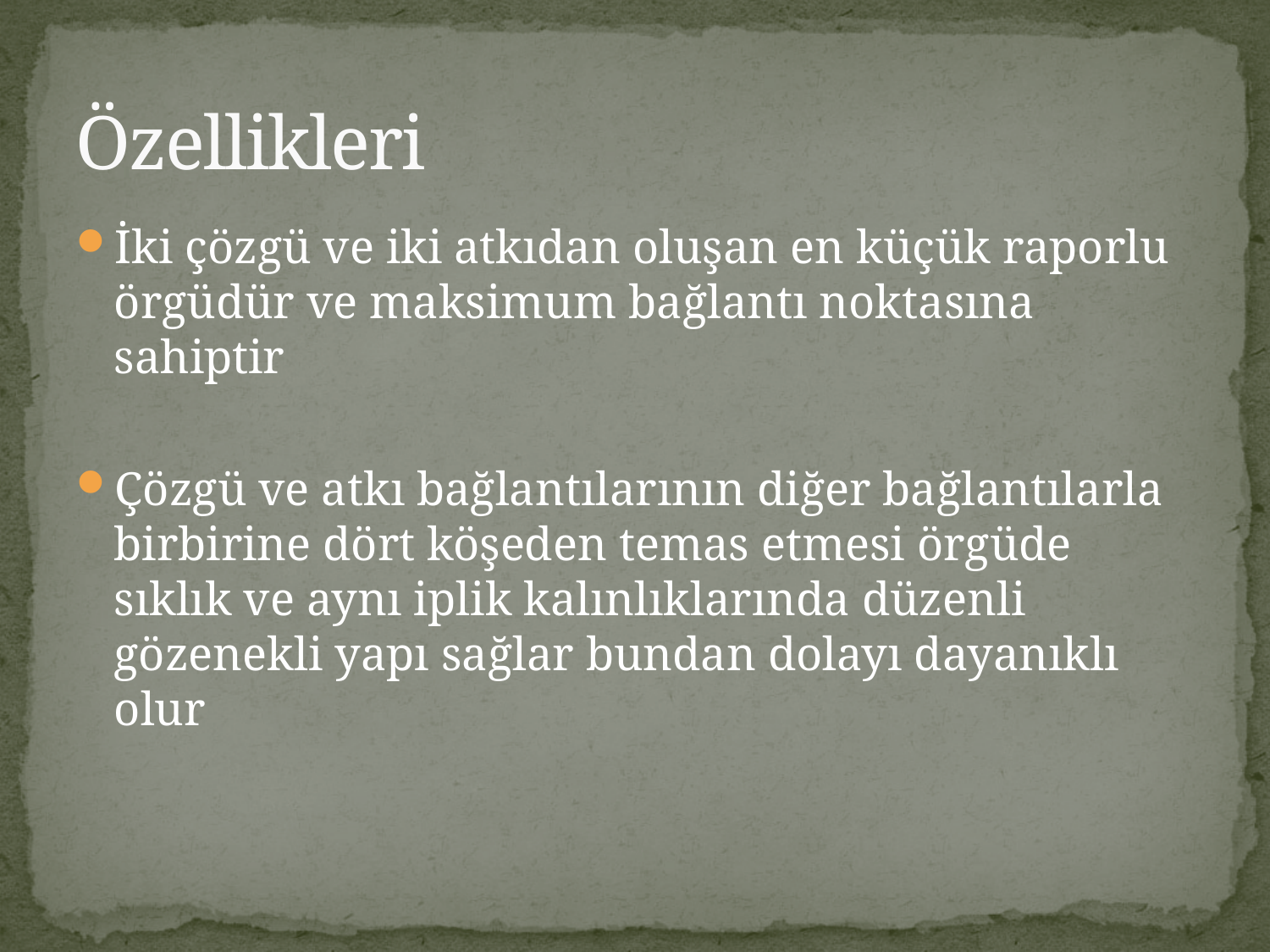

# Özellikleri
İki çözgü ve iki atkıdan oluşan en küçük raporlu örgüdür ve maksimum bağlantı noktasına sahiptir

Çözgü ve atkı bağlantılarının diğer bağlantılarla birbirine dört köşeden temas etmesi örgüde sıklık ve aynı iplik kalınlıklarında düzenli gözenekli yapı sağlar bundan dolayı dayanıklı olur